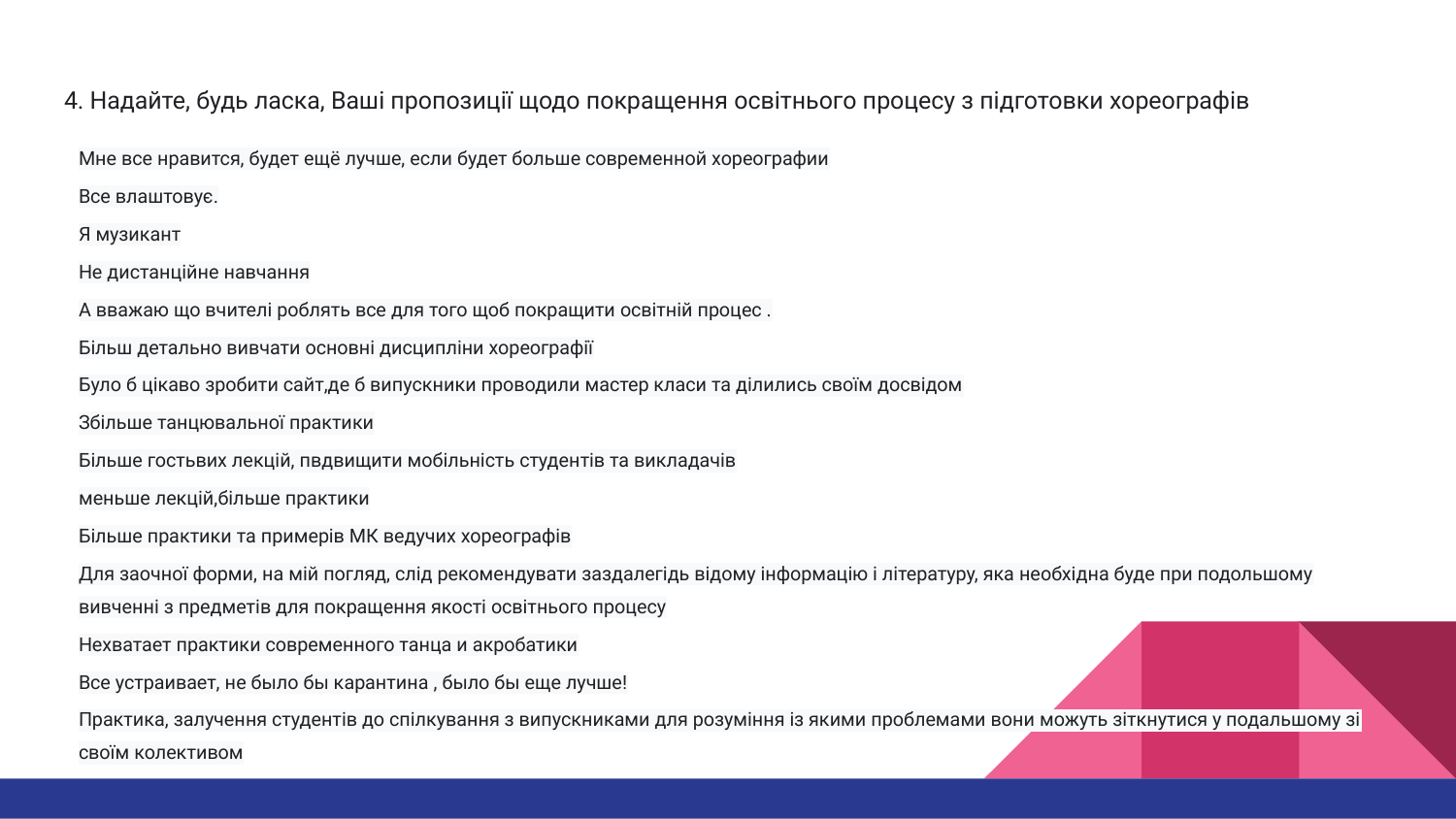

# 4. Надайте, будь ласка, Ваші пропозиції щодо покращення освітнього процесу з підготовки хореографів
Мне все нравится, будет ещё лучше, если будет больше современной хореографии
Все влаштовує.
Я музикант
Не дистанційне навчання
А вважаю що вчителі роблять все для того щоб покращити освітній процес .
Більш детально вивчати основні дисципліни хореографії
Було б цікаво зробити сайт,де б випускники проводили мастер класи та ділились своїм досвідом
Збільше танцювальної практики
Більше гостьвих лекцій, пвдвищити мобільність студентів та викладачів
меньше лекцій,більше практики
Більше практики та примерів МК ведучих хореографів
Для заочної форми, на мій погляд, слід рекомендувати заздалегідь відому інформацію і літературу, яка необхідна буде при подольшому вивченні з предметів для покращення якості освітнього процесу
Нехватает практики современного танца и акробатики
Все устраивает, не было бы карантина , было бы еще лучше!
Практика, залучення студентів до спілкування з випускниками для розуміння із якими проблемами вони можуть зіткнутися у подальшому зі своїм колективом